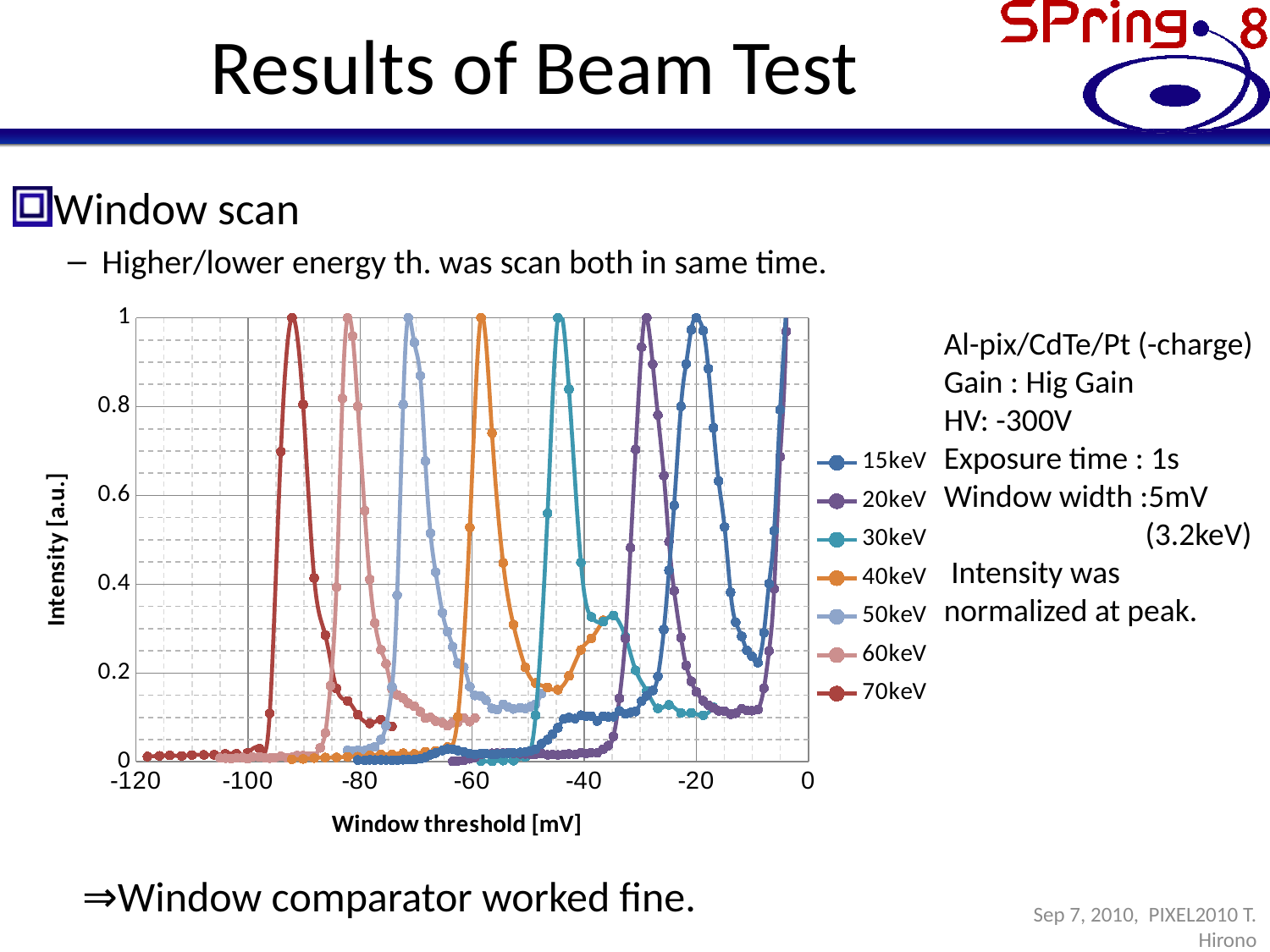

# Results of Beam Test
Window scan
Higher/lower energy th. was scan both in same time.

### Chart

| Category | 15keV | 20keV | 30keV | 40keV | 50keV | 60keV | 70keV |
|---|---|---|---|---|---|---|---|
Al-pix/CdTe/Pt (-charge)
Gain : Hig Gain
HV: -300V
Exposure time : 1s
Window width :5mV
                            (3.2keV)
 Intensity was normalized at peak.

⇒Window comparator worked fine.

Sep 7, 2010,  PIXEL2010 T. Hirono